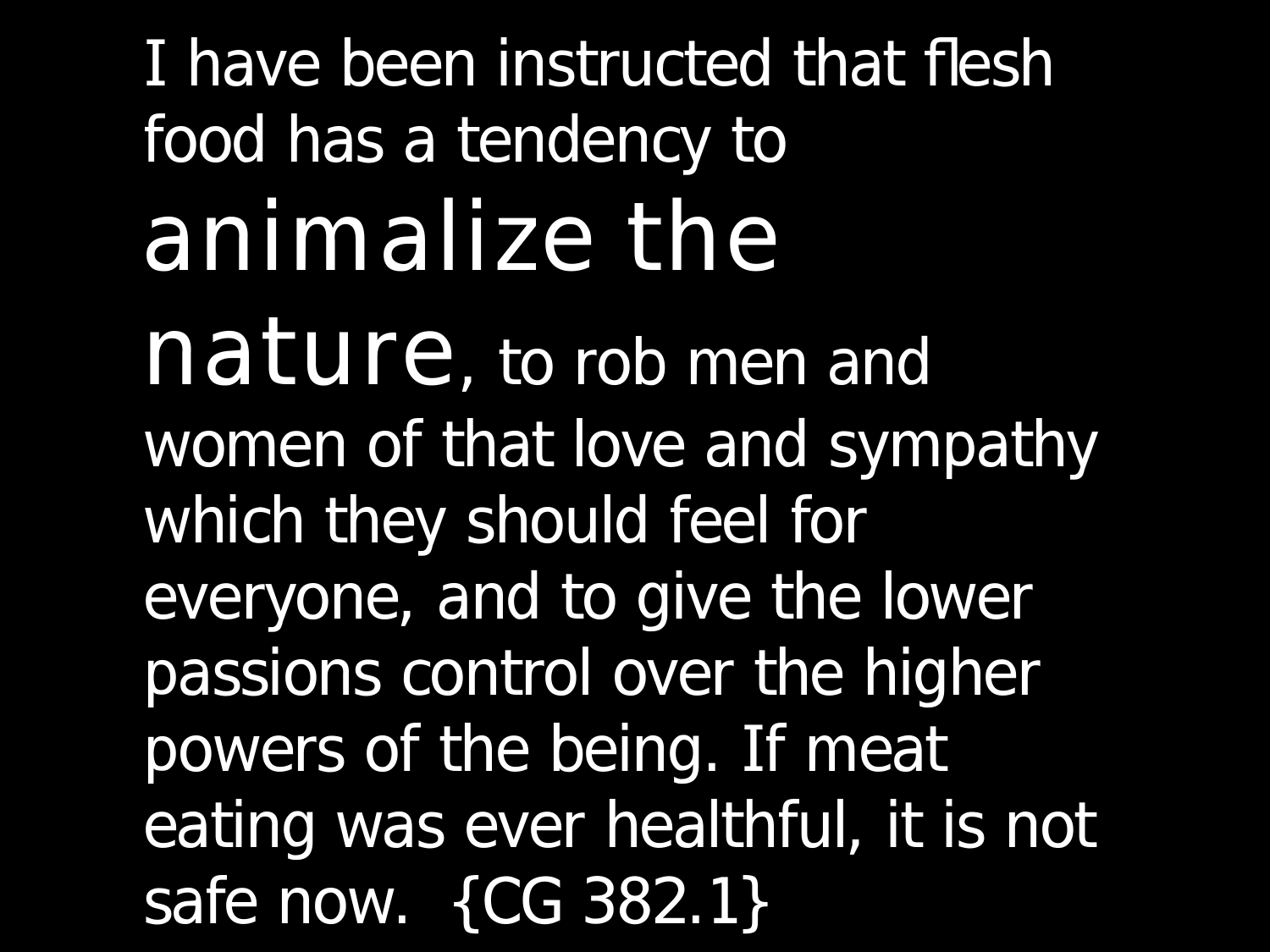

I have been instructed that flesh food has a tendency to animalize the nature, to rob men and women of that love and sympathy which they should feel for everyone, and to give the lower passions control over the higher powers of the being. If meat eating was ever healthful, it is not safe now.  {CG 382.1}